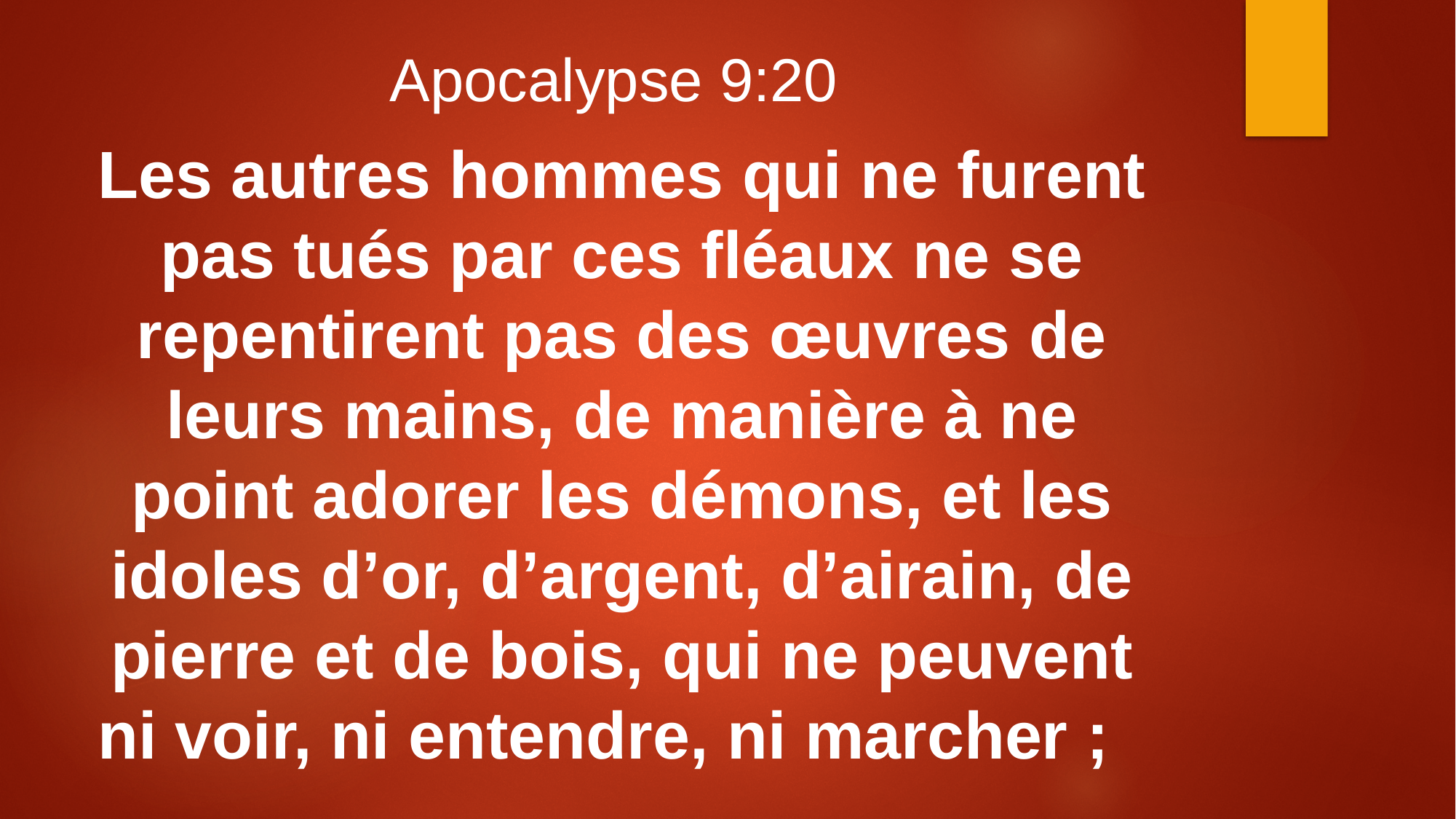

Apocalypse 9:20

Les autres hommes qui ne furent pas tués par ces fléaux ne se repentirent pas des œuvres de leurs mains, de manière à ne point adorer les démons, et les idoles d’or, d’argent, d’airain, de pierre et de bois, qui ne peuvent ni voir, ni entendre, ni marcher ;